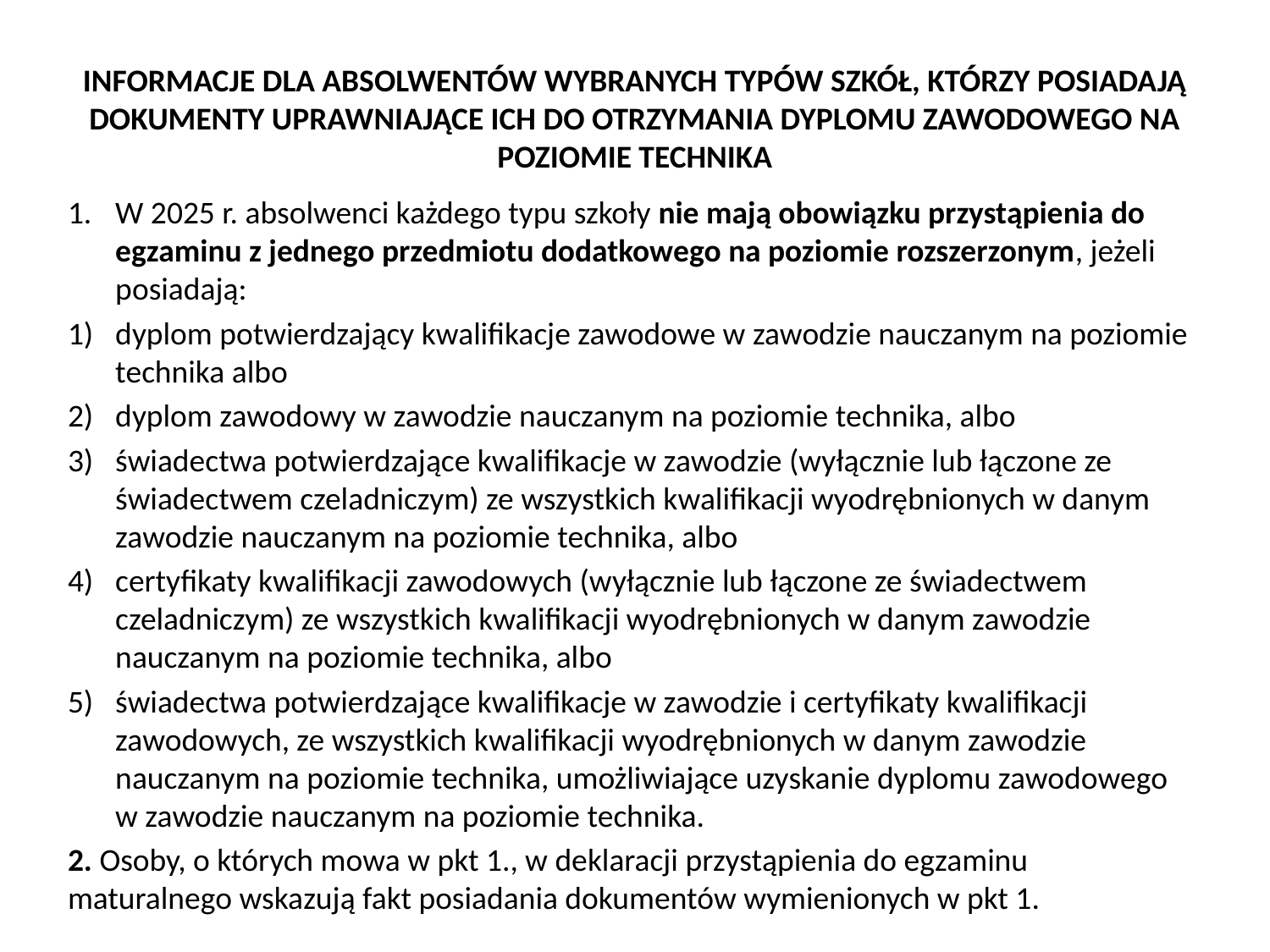

# INFORMACJE DLA ABSOLWENTÓW WYBRANYCH TYPÓW SZKÓŁ, KTÓRZY POSIADAJĄ DOKUMENTY UPRAWNIAJĄCE ICH DO OTRZYMANIA DYPLOMU ZAWODOWEGO NA POZIOMIE TECHNIKA
W 2025 r. absolwenci każdego typu szkoły nie mają obowiązku przystąpienia do egzaminu z jednego przedmiotu dodatkowego na poziomie rozszerzonym, jeżeli posiadają:
dyplom potwierdzający kwalifikacje zawodowe w zawodzie nauczanym na poziomie technika albo
dyplom zawodowy w zawodzie nauczanym na poziomie technika, albo
świadectwa potwierdzające kwalifikacje w zawodzie (wyłącznie lub łączone ze świadectwem czeladniczym) ze wszystkich kwalifikacji wyodrębnionych w danym zawodzie nauczanym na poziomie technika, albo
certyfikaty kwalifikacji zawodowych (wyłącznie lub łączone ze świadectwem czeladniczym) ze wszystkich kwalifikacji wyodrębnionych w danym zawodzie nauczanym na poziomie technika, albo
świadectwa potwierdzające kwalifikacje w zawodzie i certyfikaty kwalifikacji zawodowych, ze wszystkich kwalifikacji wyodrębnionych w danym zawodzie nauczanym na poziomie technika, umożliwiające uzyskanie dyplomu zawodowego w zawodzie nauczanym na poziomie technika.
2. Osoby, o których mowa w pkt 1., w deklaracji przystąpienia do egzaminu maturalnego wskazują fakt posiadania dokumentów wymienionych w pkt 1.